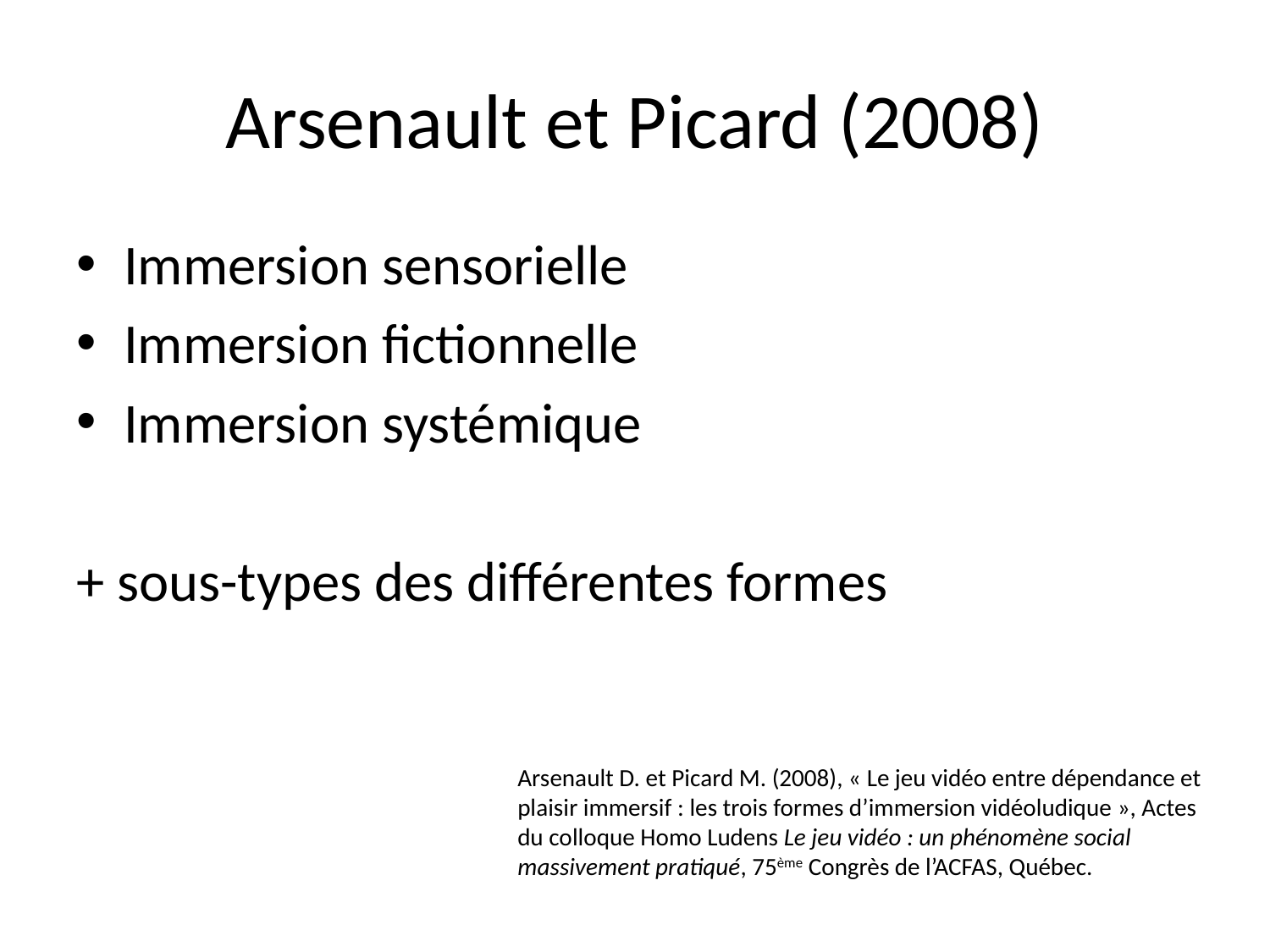

# Arsenault et Picard (2008)
Immersion sensorielle
Immersion fictionnelle
Immersion systémique

+ sous-types des différentes formes
Arsenault D. et Picard M. (2008), « Le jeu vidéo entre dépendance et plaisir immersif : les trois formes d’immersion vidéoludique », Actes du colloque Homo Ludens Le jeu vidéo : un phénomène social massivement pratiqué, 75ème Congrès de l’ACFAS, Québec.